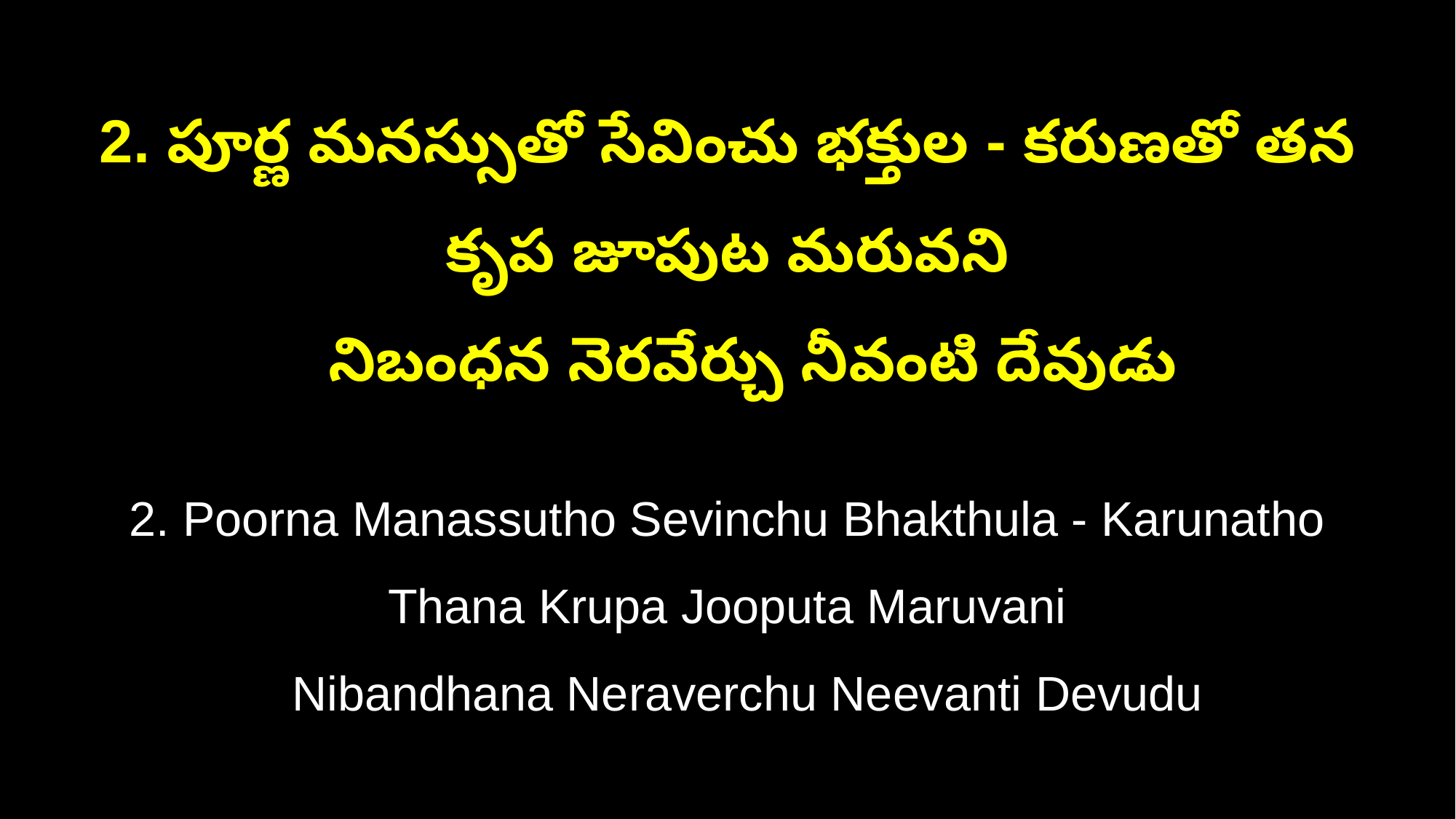

2. పూర్ణ మనస్సుతో సేవించు భక్తుల - కరుణతో తన కృప జూపుట మరువని
   నిబంధన నెరవేర్చు నీవంటి దేవుడు
2. Poorna Manassutho Sevinchu Bhakthula - Karunatho Thana Krupa Jooputa Maruvani
   Nibandhana Neraverchu Neevanti Devudu